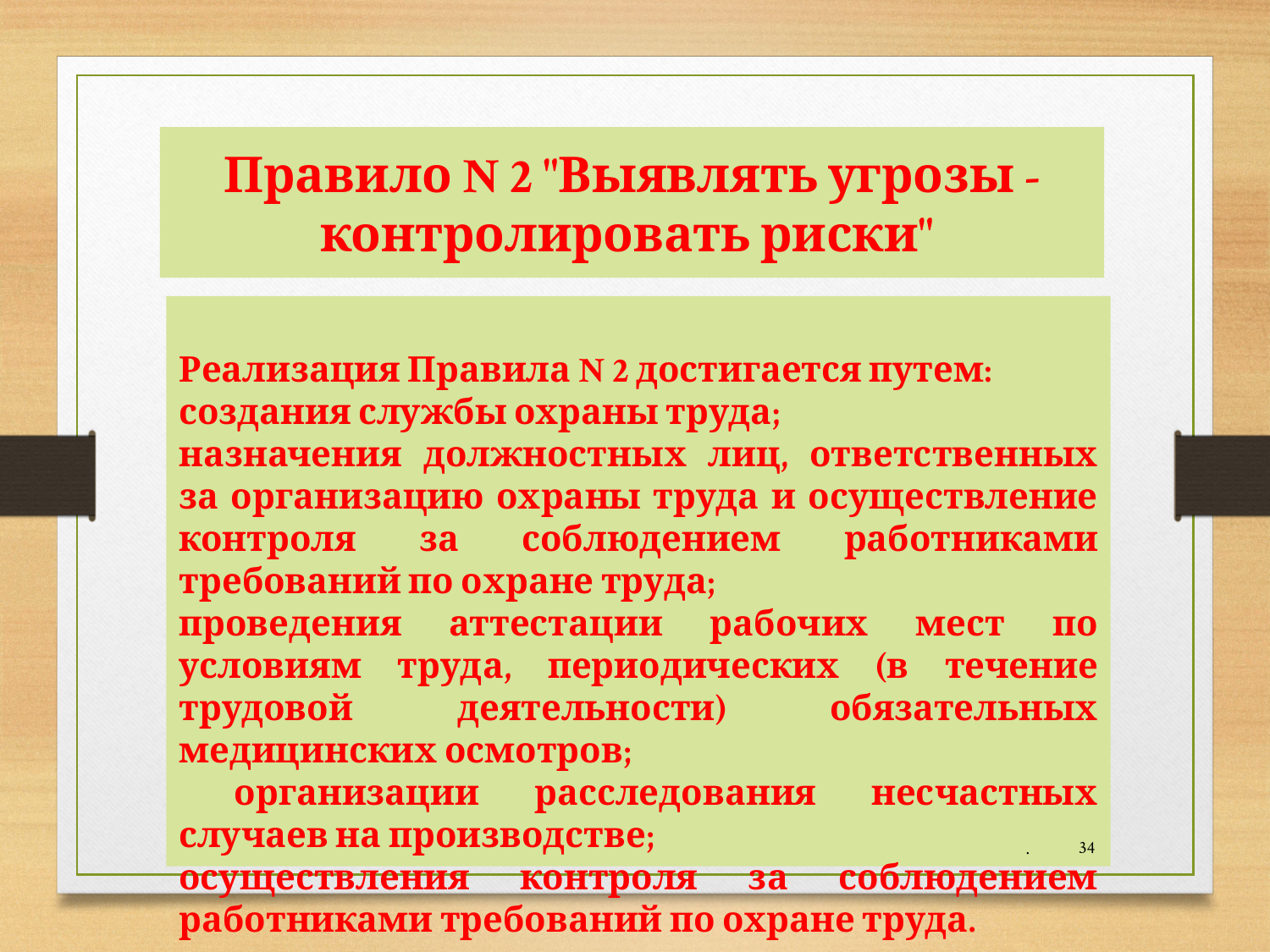

# Правило N 2 "Выявлять угрозы - контролировать риски"

Реализация Правила N 2 достигается путем:
создания службы охраны труда;
назначения должностных лиц, ответственных за организацию охраны труда и осуществление контроля за соблюдением работниками требований по охране труда;
проведения аттестации рабочих мест по условиям труда, периодических (в течение трудовой деятельности) обязательных медицинских осмотров;
 организации расследования несчастных случаев на производстве;
осуществления контроля за соблюдением работниками требований по охране труда.

.
34